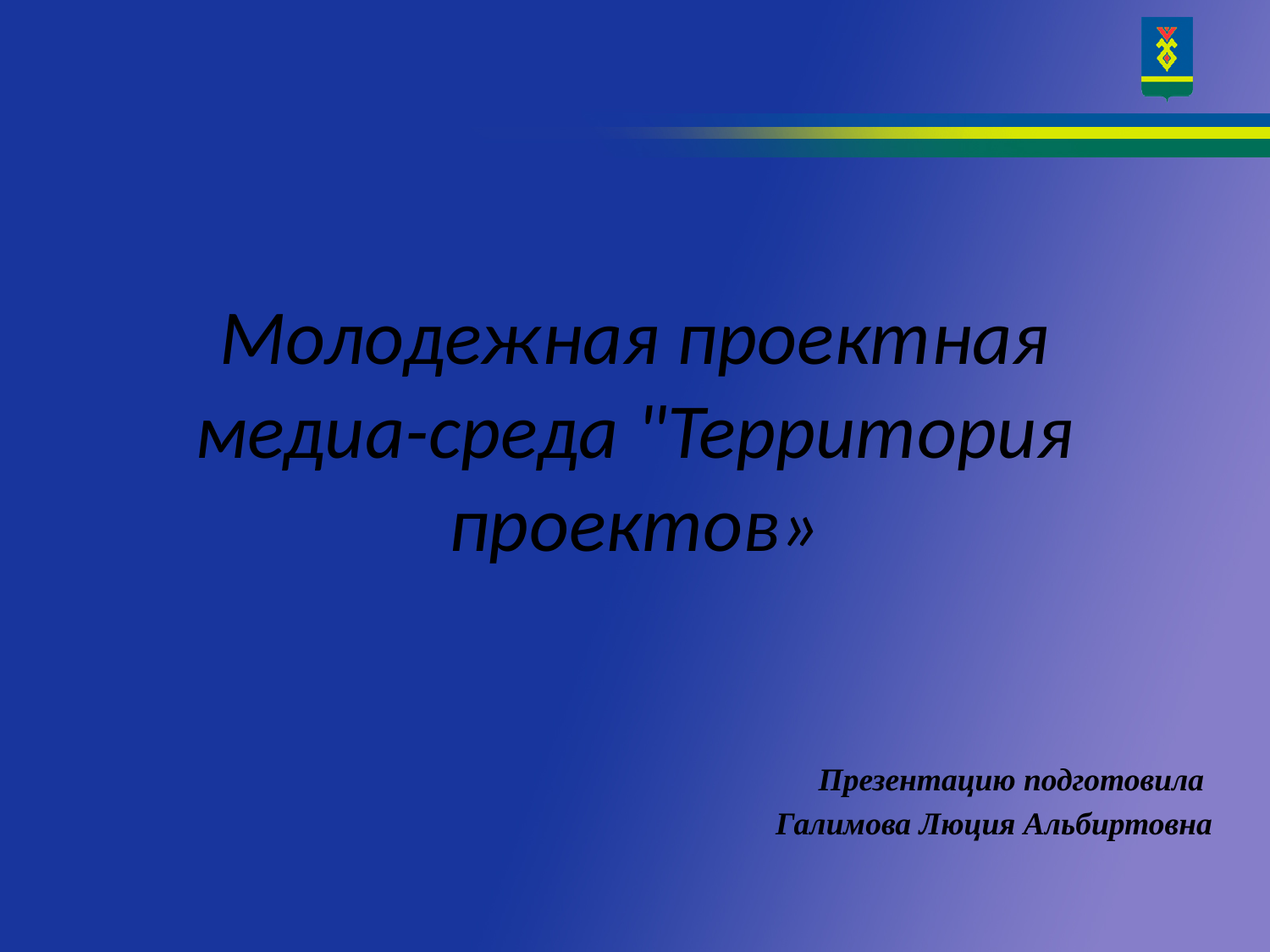

# Молодежная проектная медиа-среда "Территория проектов»

Презентацию подготовила
Галимова Люция Альбиртовна